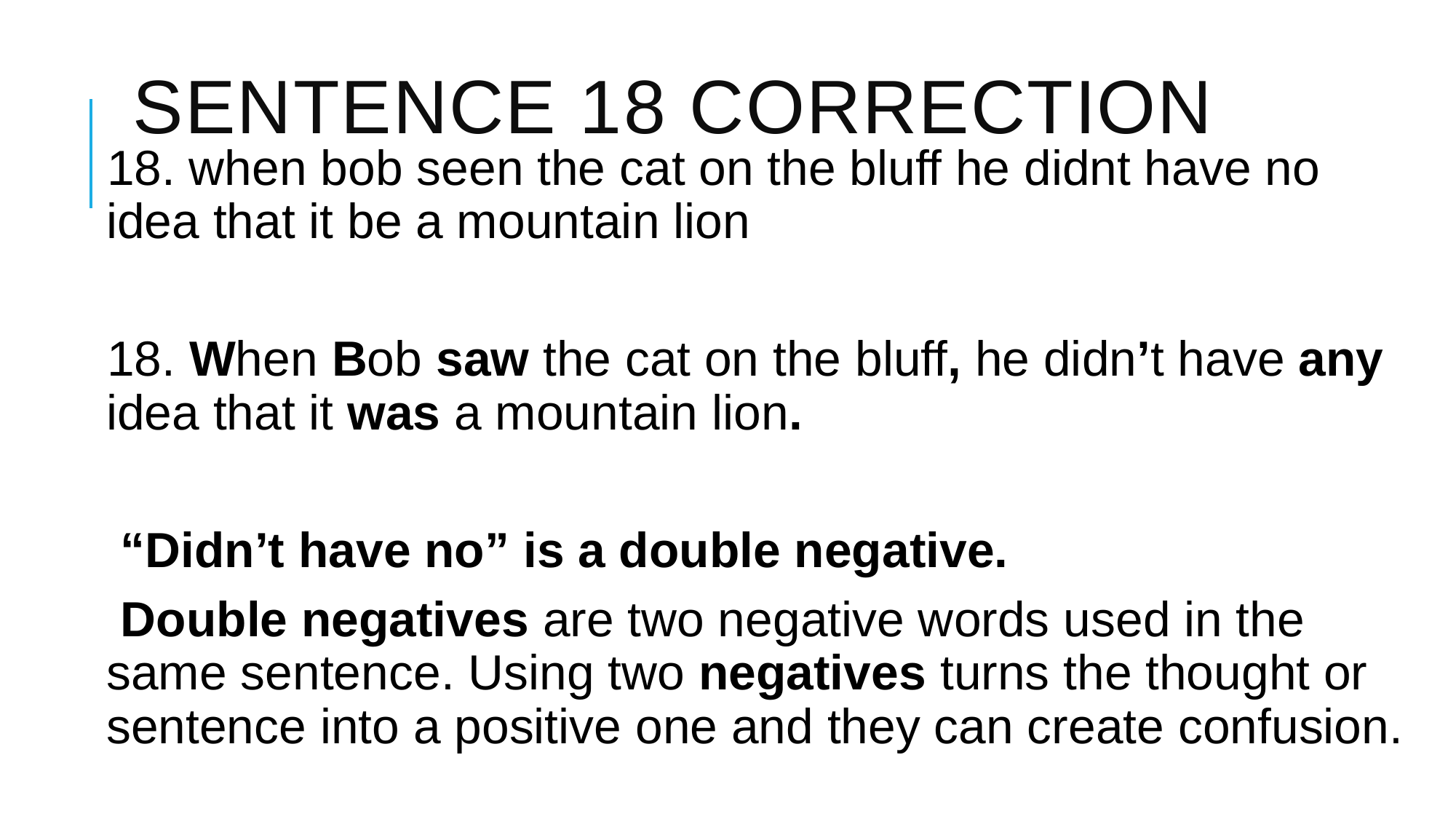

# Sentence 18 correction
18. when bob seen the cat on the bluff he didnt have no idea that it be a mountain lion

18. When Bob saw the cat on the bluff, he didn’t have any idea that it was a mountain lion.

 “Didn’t have no” is a double negative.
 Double negatives are two negative words used in the same sentence. Using two negatives turns the thought or sentence into a positive one and they can create confusion.